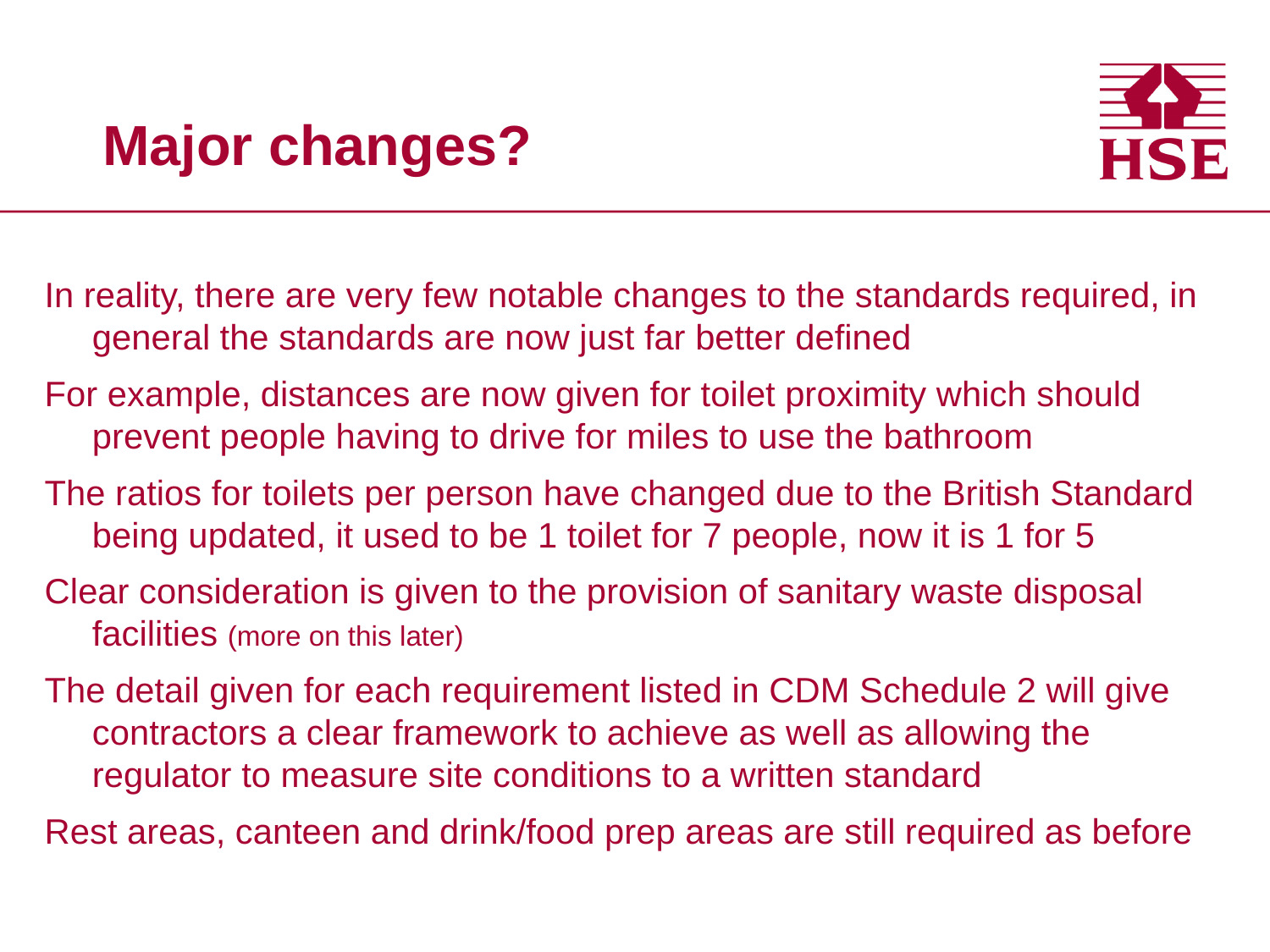

# Major changes?
In reality, there are very few notable changes to the standards required, in general the standards are now just far better defined
For example, distances are now given for toilet proximity which should prevent people having to drive for miles to use the bathroom
The ratios for toilets per person have changed due to the British Standard being updated, it used to be 1 toilet for 7 people, now it is 1 for 5
Clear consideration is given to the provision of sanitary waste disposal facilities (more on this later)
The detail given for each requirement listed in CDM Schedule 2 will give contractors a clear framework to achieve as well as allowing the regulator to measure site conditions to a written standard
Rest areas, canteen and drink/food prep areas are still required as before